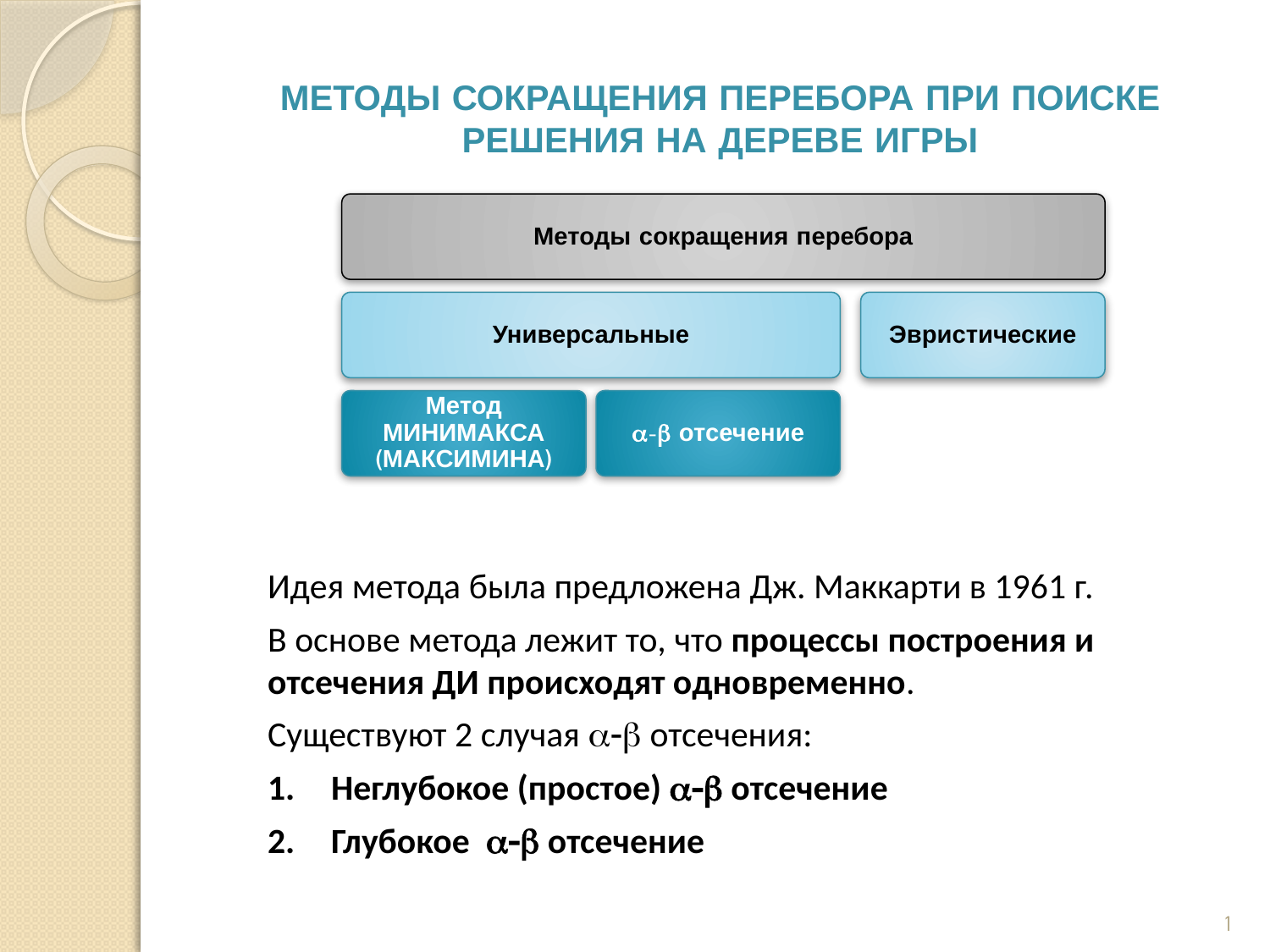

# Методы сокращения перебора при поиске решения на дереве игры

Методы сокращения перебора

Универсальные

Эвристические

Метод МИНИМАКСА (МАКСИМИНА)

α-β отсечение
Идея метода была предложена Дж. Маккарти в 1961 г.
В основе метода лежит то, что процессы построения и отсечения ДИ происходят одновременно.
Существуют 2 случая α−β отсечения:
Неглубокое (простое) α−β отсечение
Глубокое  α−β отсечение
1